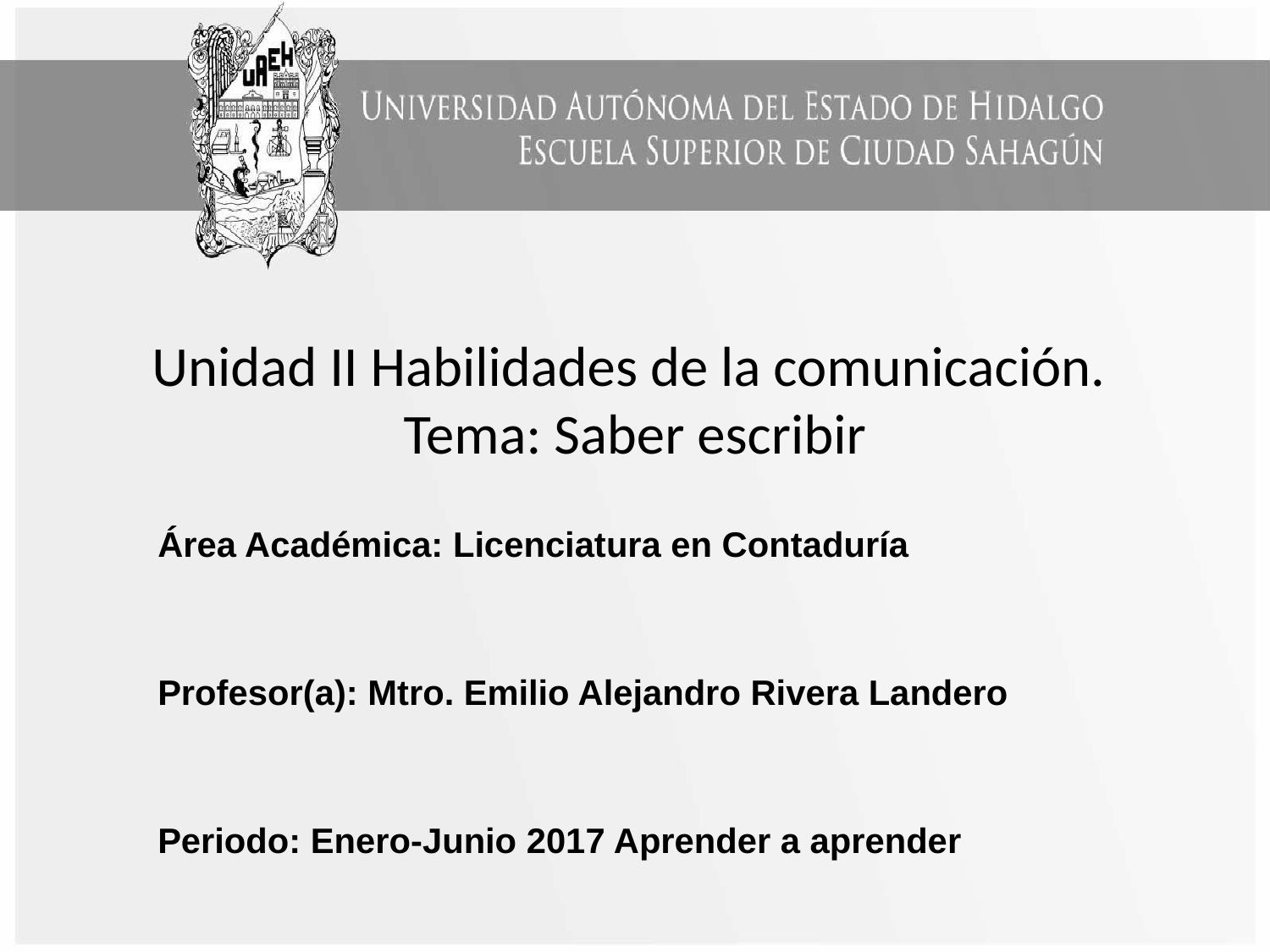

# Unidad II Habilidades de la comunicación. Tema: Saber escribir
Área Académica: Licenciatura en Contaduría

Profesor(a): Mtro. Emilio Alejandro Rivera Landero

Periodo: Enero-Junio 2017 Aprender a aprender